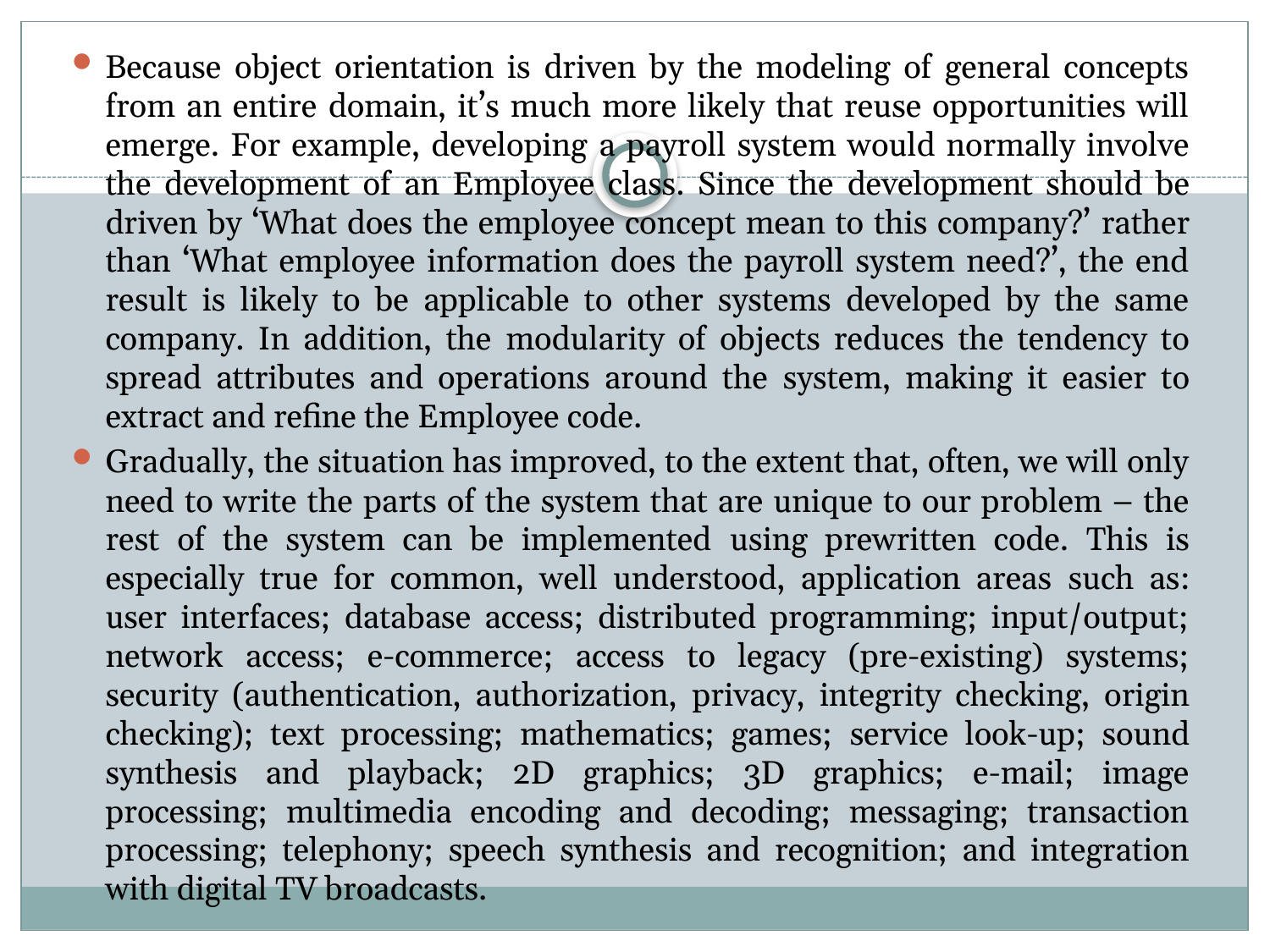

Because object orientation is driven by the modeling of general concepts from an entire domain, it’s much more likely that reuse opportunities will emerge. For example, developing a payroll system would normally involve the development of an Employee class. Since the development should be driven by ‘What does the employee concept mean to this company?’ rather than ‘What employee information does the payroll system need?’, the end result is likely to be applicable to other systems developed by the same company. In addition, the modularity of objects reduces the tendency to spread attributes and operations around the system, making it easier to extract and reﬁne the Employee code.
Gradually, the situation has improved, to the extent that, often, we will only need to write the parts of the system that are unique to our problem – the rest of the system can be implemented using prewritten code. This is especially true for common, well understood, application areas such as: user interfaces; database access; distributed programming; input/output; network access; e-commerce; access to legacy (pre-existing) systems; security (authentication, authorization, privacy, integrity checking, origin checking); text processing; mathematics; games; service look-up; sound synthesis and playback; 2D graphics; 3D graphics; e-mail; image processing; multimedia encoding and decoding; messaging; transaction processing; telephony; speech synthesis and recognition; and integration with digital TV broadcasts.